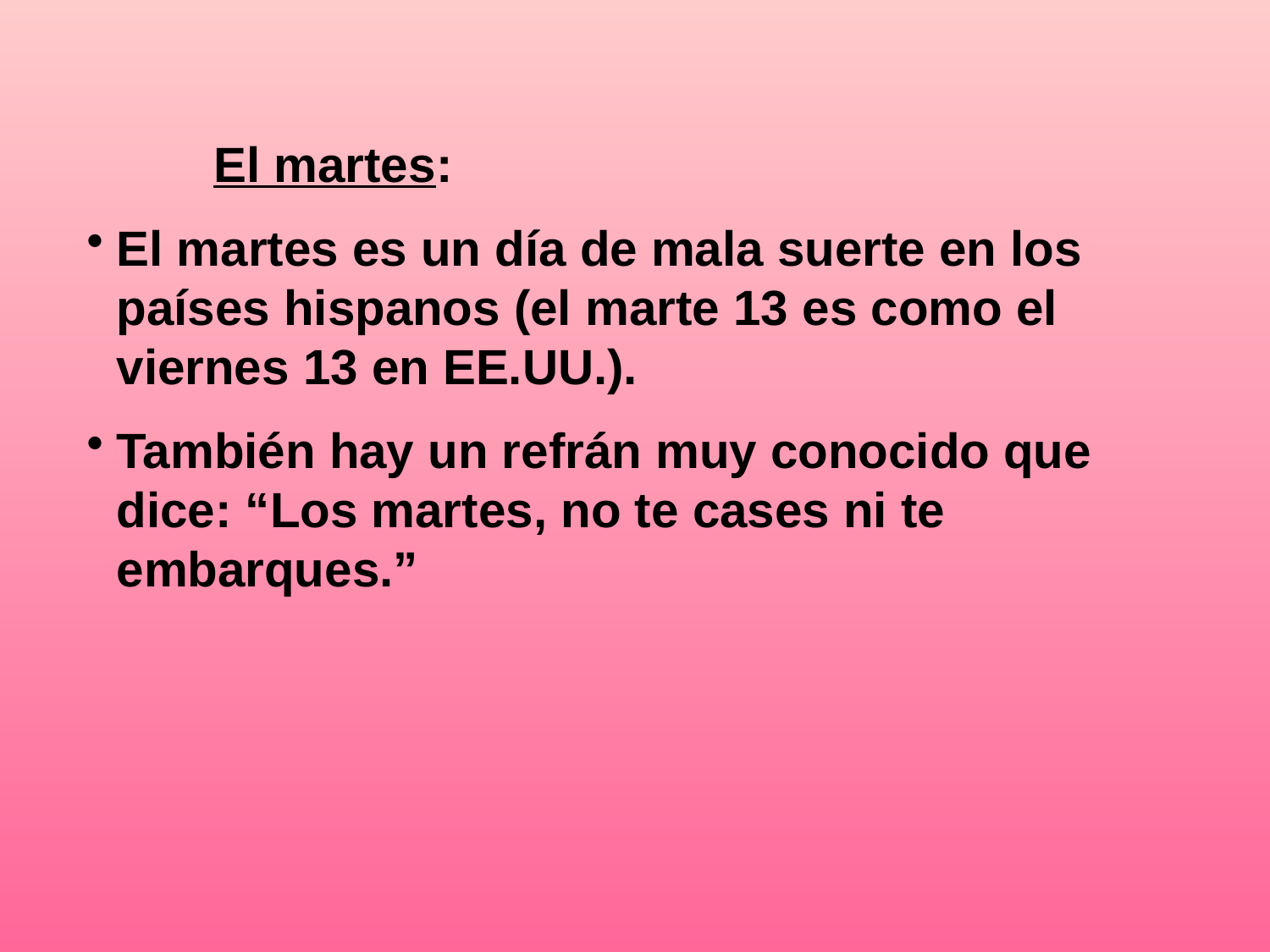

El martes:
El martes es un día de mala suerte en los países hispanos (el marte 13 es como el viernes 13 en EE.UU.).
También hay un refrán muy conocido que dice: “Los martes, no te cases ni te embarques.”